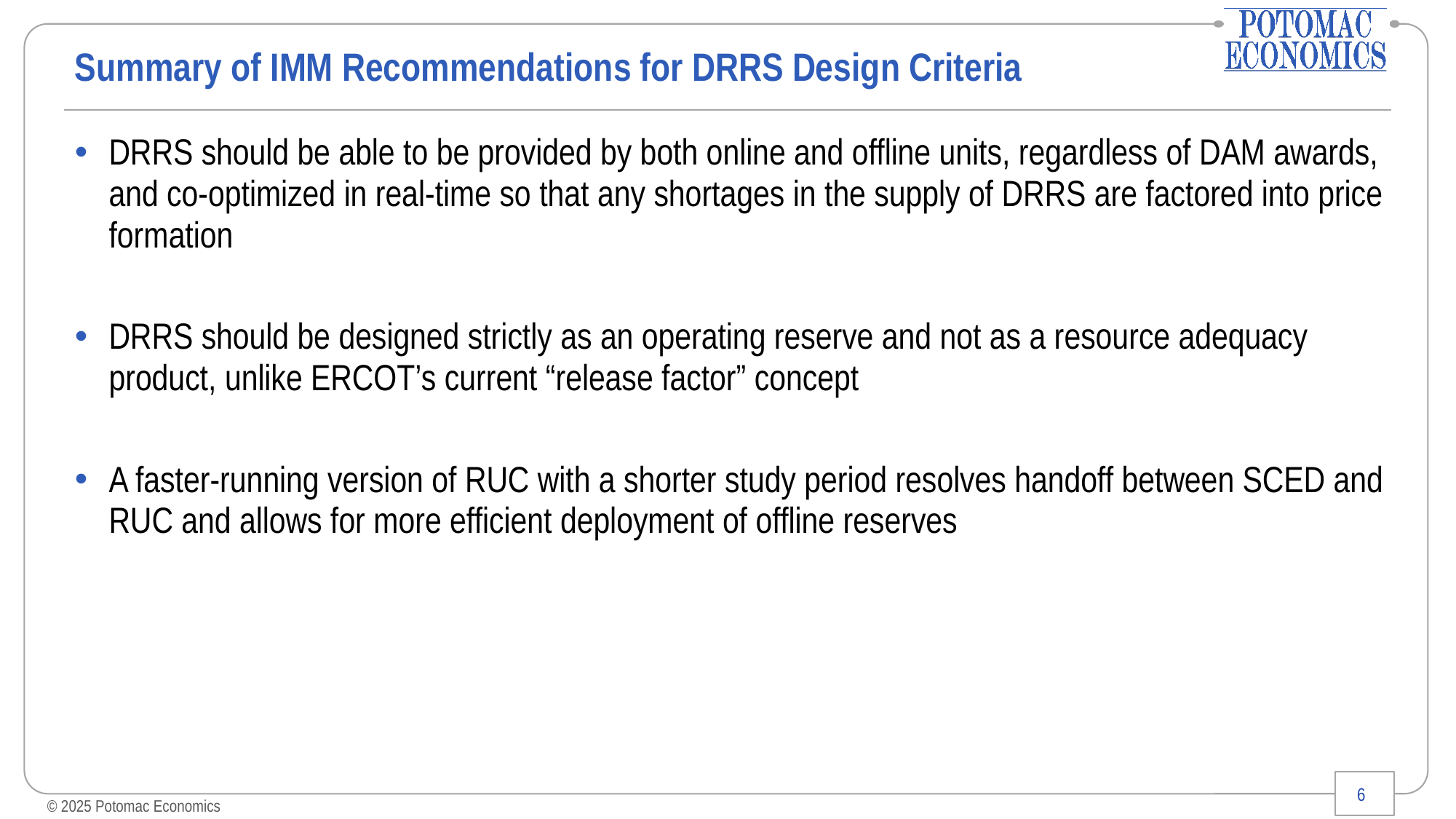

# Summary of IMM Recommendations for DRRS Design Criteria
DRRS should be able to be provided by both online and offline units, regardless of DAM awards, and co-optimized in real-time so that any shortages in the supply of DRRS are factored into price formation

DRRS should be designed strictly as an operating reserve and not as a resource adequacy product, unlike ERCOT’s current “release factor” concept

A faster-running version of RUC with a shorter study period resolves handoff between SCED and RUC and allows for more efficient deployment of offline reserves